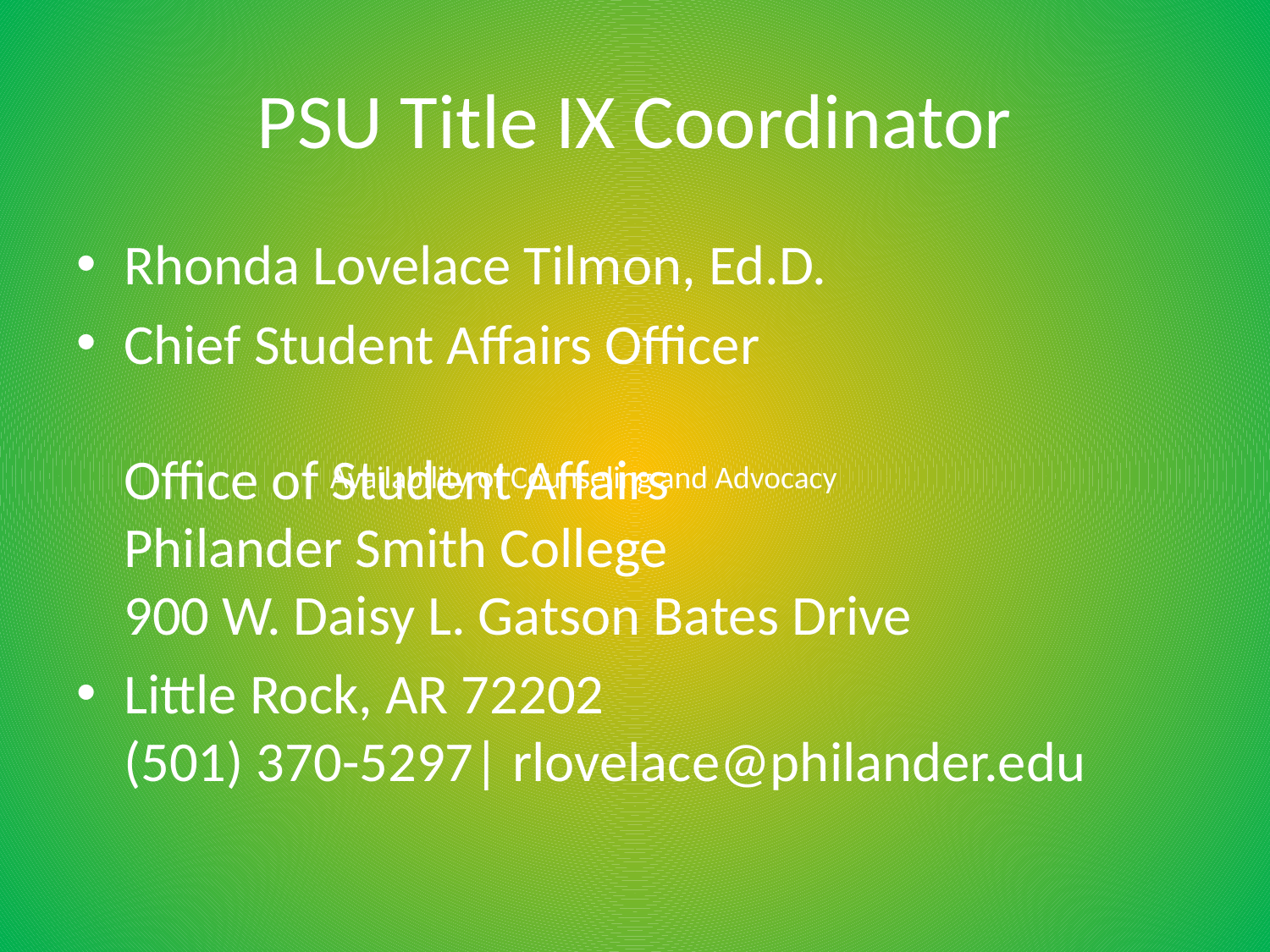

# PSU Title IX Coordinator
Rhonda Lovelace Tilmon, Ed.D.
Chief Student Affairs Officer
Office of Student Affairs
Philander Smith College
900 W. Daisy L. Gatson Bates Drive
Little Rock, AR 72202
(501) 370-5297| rlovelace@philander.edu

Availability of Counseling and Advocacy